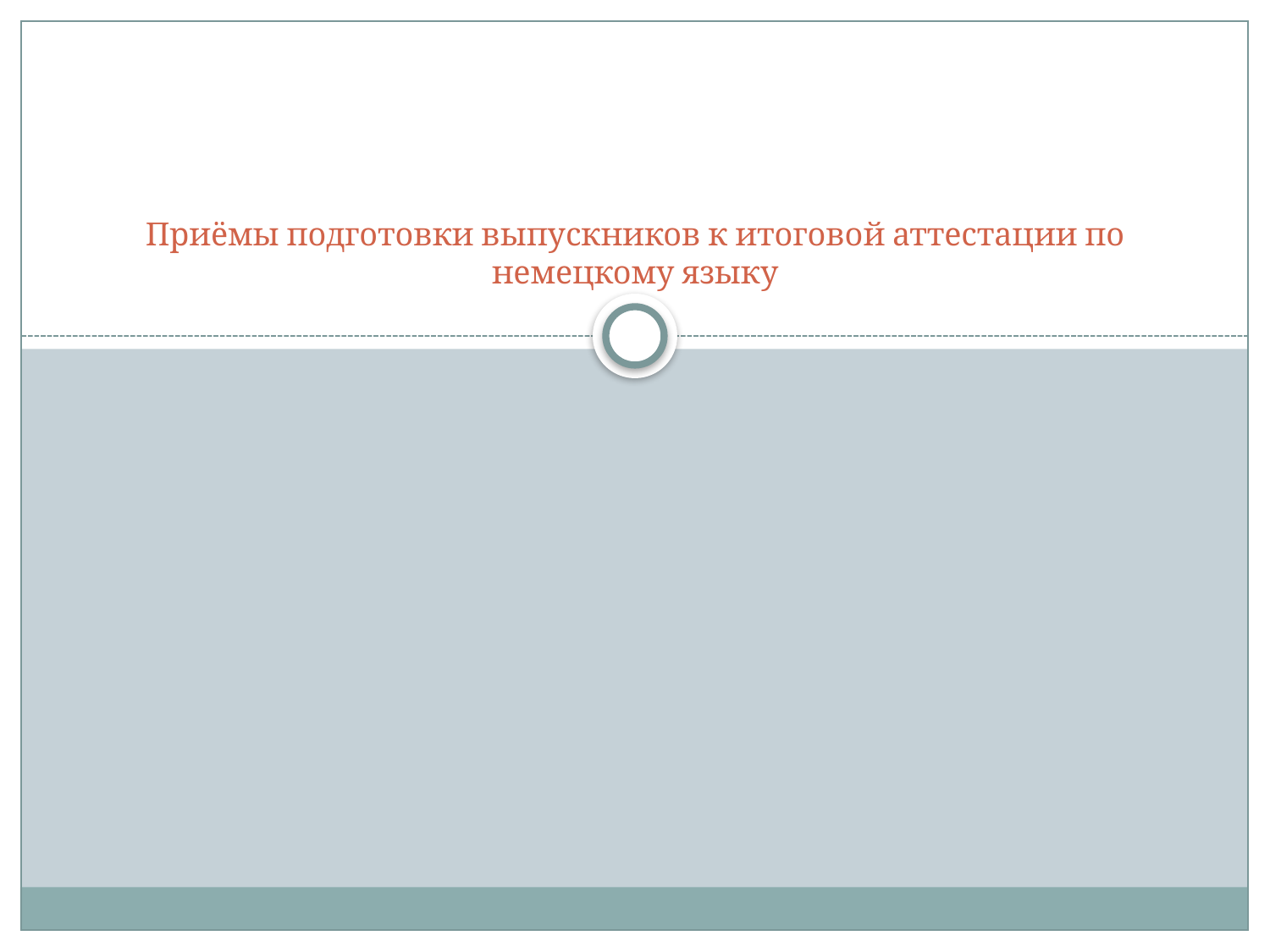

# Приёмы подготовки выпускников к итоговой аттестации по немецкому языку